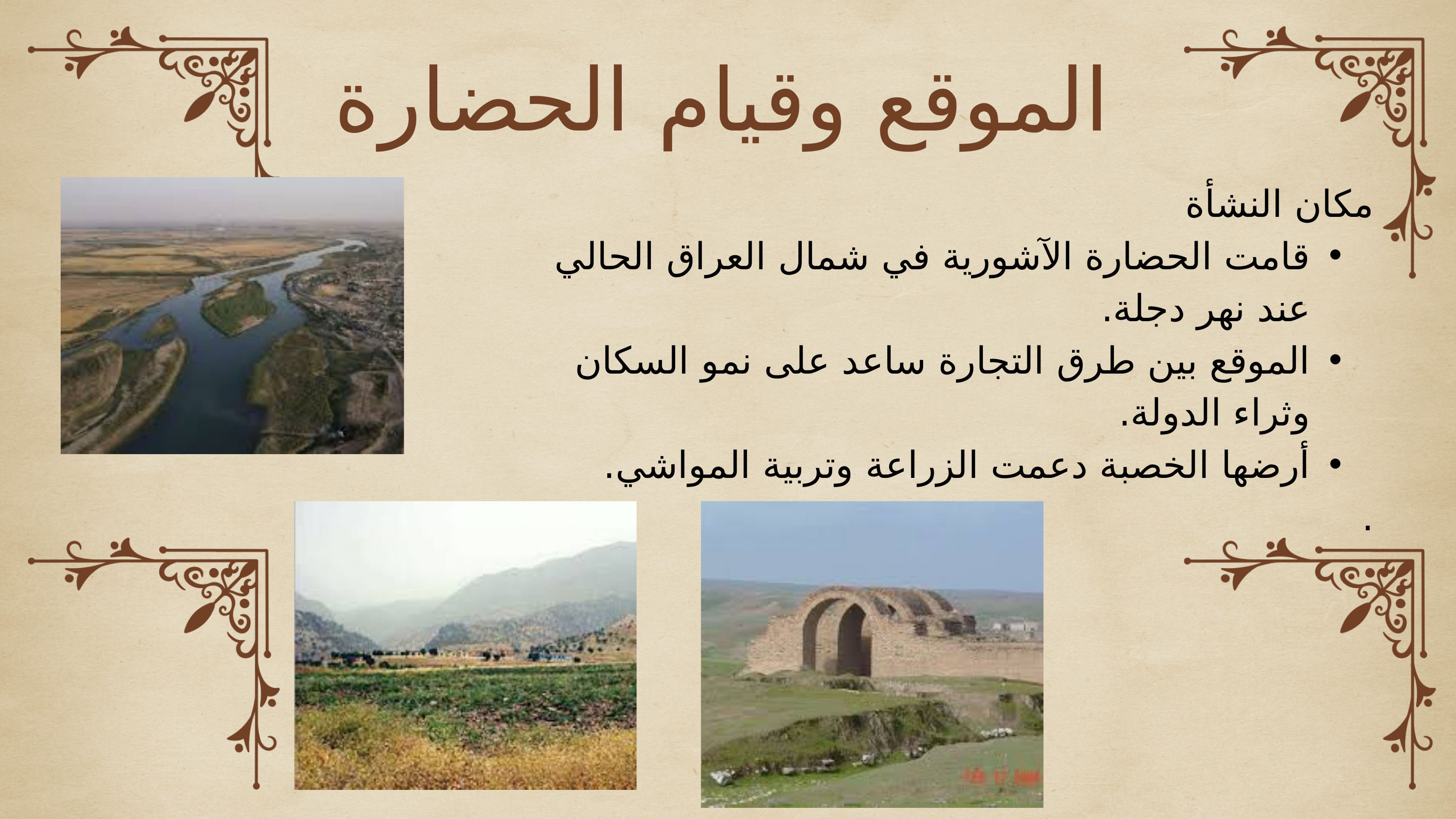

الموقع وقيام الحضارة
مكان النشأة
قامت الحضارة الآشورية في شمال العراق الحالي عند نهر دجلة.
الموقع بين طرق التجارة ساعد على نمو السكان وثراء الدولة.
أرضها الخصبة دعمت الزراعة وتربية المواشي.
.